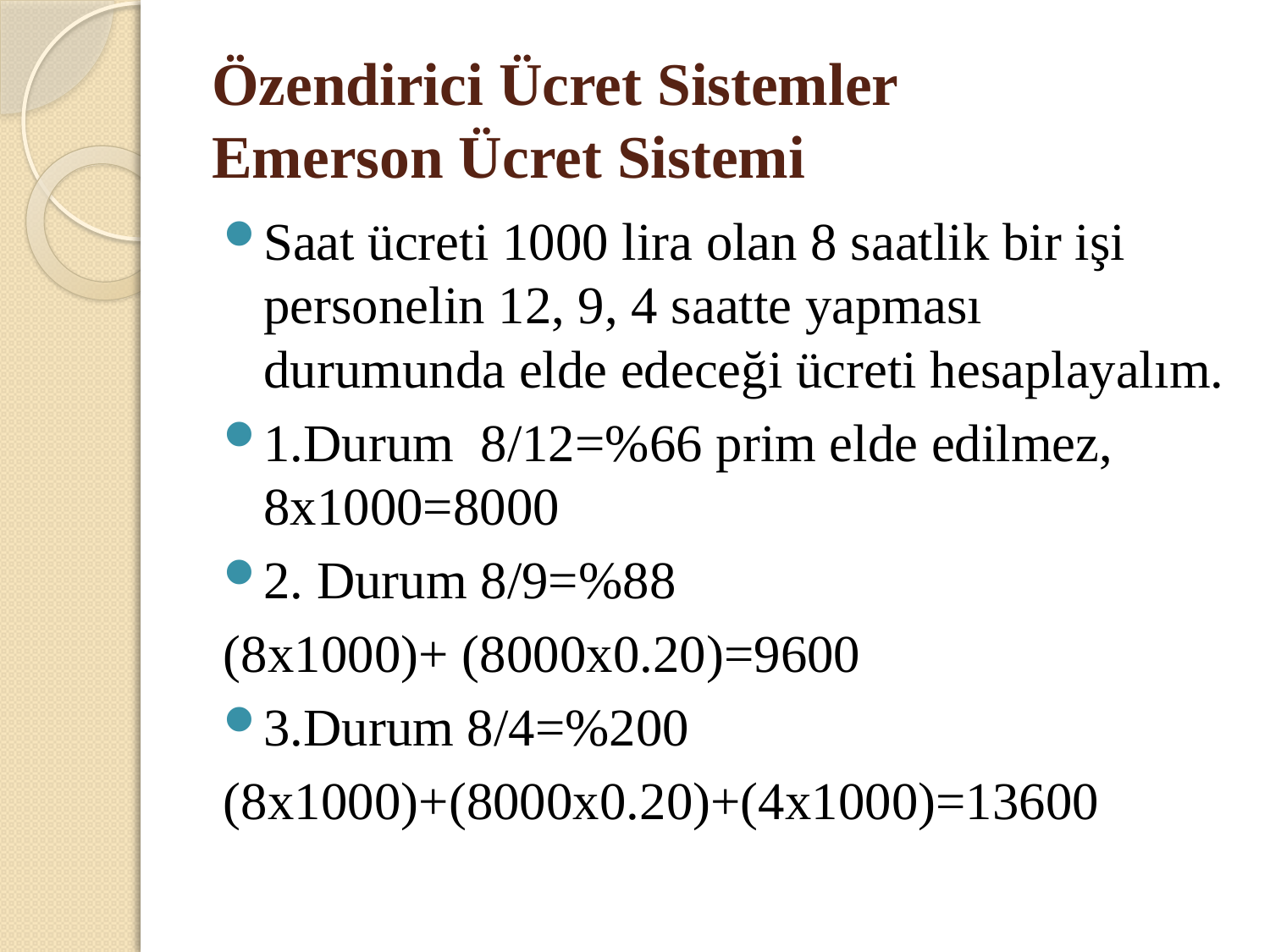

# Özendirici Ücret Sistemler Emerson Ücret Sistemi
Saat ücreti 1000 lira olan 8 saatlik bir işi personelin 12, 9, 4 saatte yapması durumunda elde edeceği ücreti hesaplayalım.
1.Durum  8/12=%66 prim elde edilmez, 8x1000=8000
2. Durum 8/9=%88
(8x1000)+ (8000x0.20)=9600
3.Durum 8/4=%200
(8x1000)+(8000x0.20)+(4x1000)=13600